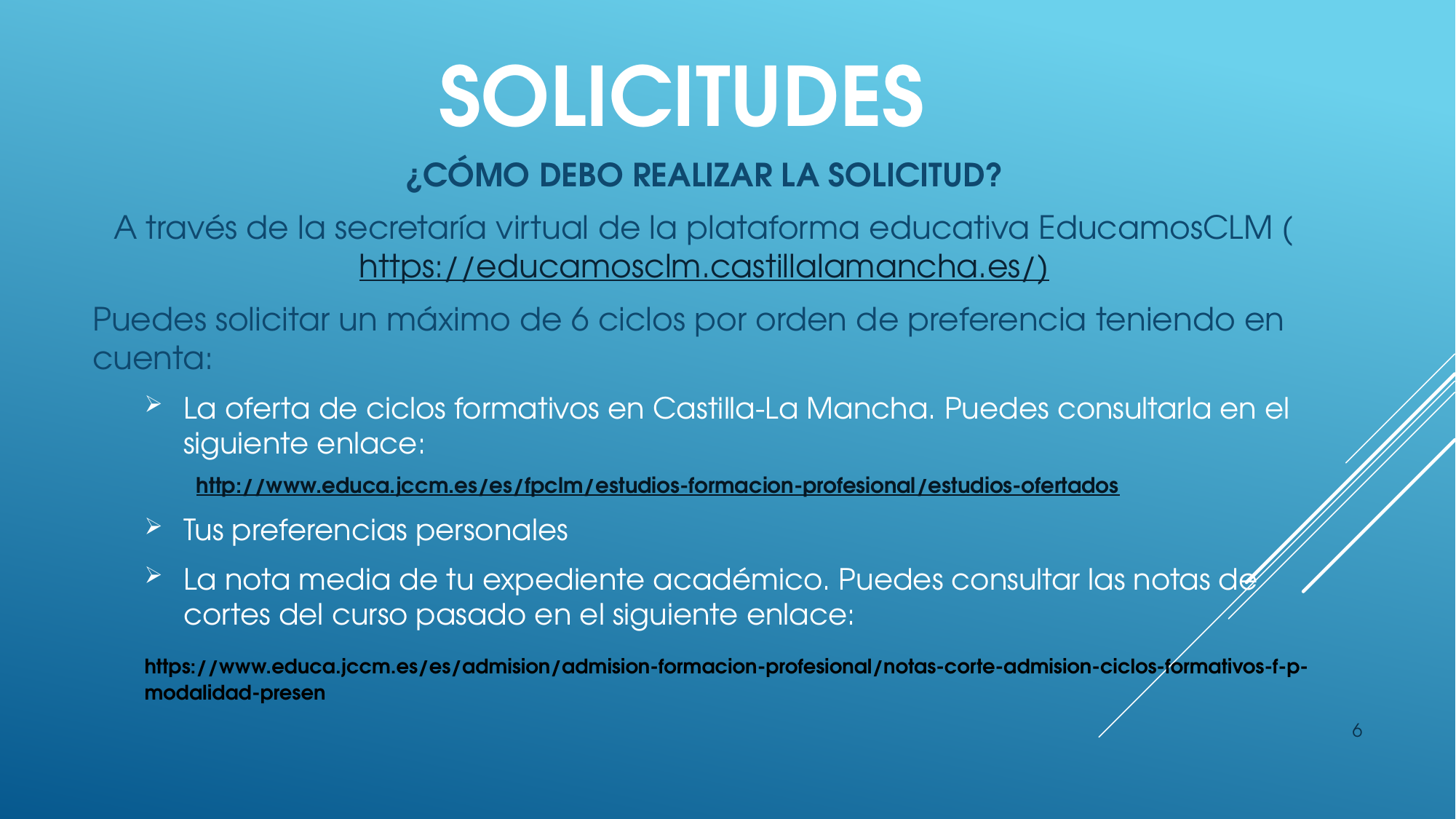

# solicitudes
¿CÓMO DEBO REALIZAR LA SOLICITUD?
A través de la secretaría virtual de la plataforma educativa EducamosCLM (https://educamosclm.castillalamancha.es/)
Puedes solicitar un máximo de 6 ciclos por orden de preferencia teniendo en cuenta:
La oferta de ciclos formativos en Castilla-La Mancha. Puedes consultarla en el siguiente enlace:
http://www.educa.jccm.es/es/fpclm/estudios-formacion-profesional/estudios-ofertados
Tus preferencias personales
La nota media de tu expediente académico. Puedes consultar las notas de cortes del curso pasado en el siguiente enlace:
	https://www.educa.jccm.es/es/admision/admision-formacion-profesional/notas-corte-admision-ciclos-formativos-f-p-modalidad-presen
6